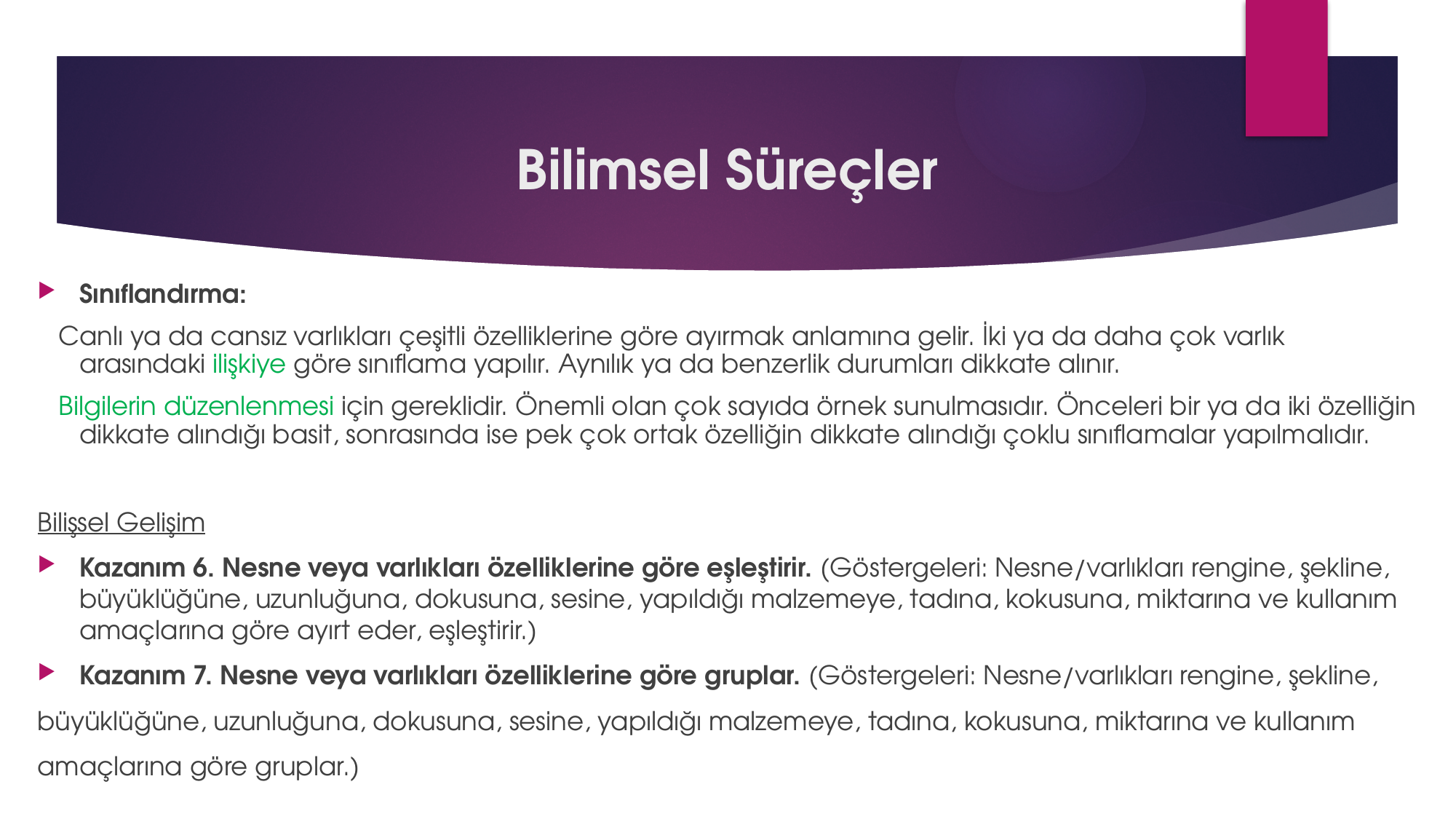

# Bilimsel Süreçler
Sınıflandırma:
   Canlı ya da cansız varlıkları çeşitli özelliklerine göre ayırmak anlamına gelir. İki ya da daha çok varlık arasındaki ilişkiye göre sınıflama yapılır. Aynılık ya da benzerlik durumları dikkate alınır.
   Bilgilerin düzenlenmesi için gereklidir. Önemli olan çok sayıda örnek sunulmasıdır. Önceleri bir ya da iki özelliğin dikkate alındığı basit, sonrasında ise pek çok ortak özelliğin dikkate alındığı çoklu sınıflamalar yapılmalıdır.

Bilişsel Gelişim
Kazanım 6. Nesne veya varlıkları özelliklerine göre eşleştirir. (Göstergeleri: Nesne/varlıkları rengine, şekline, büyüklüğüne, uzunluğuna, dokusuna, sesine, yapıldığı malzemeye, tadına, kokusuna, miktarına ve kullanım amaçlarına göre ayırt eder, eşleştirir.)
Kazanım 7. Nesne veya varlıkları özelliklerine göre gruplar. (Göstergeleri: Nesne/varlıkları rengine, şekline,
büyüklüğüne, uzunluğuna, dokusuna, sesine, yapıldığı malzemeye, tadına, kokusuna, miktarına ve kullanım
amaçlarına göre gruplar.)